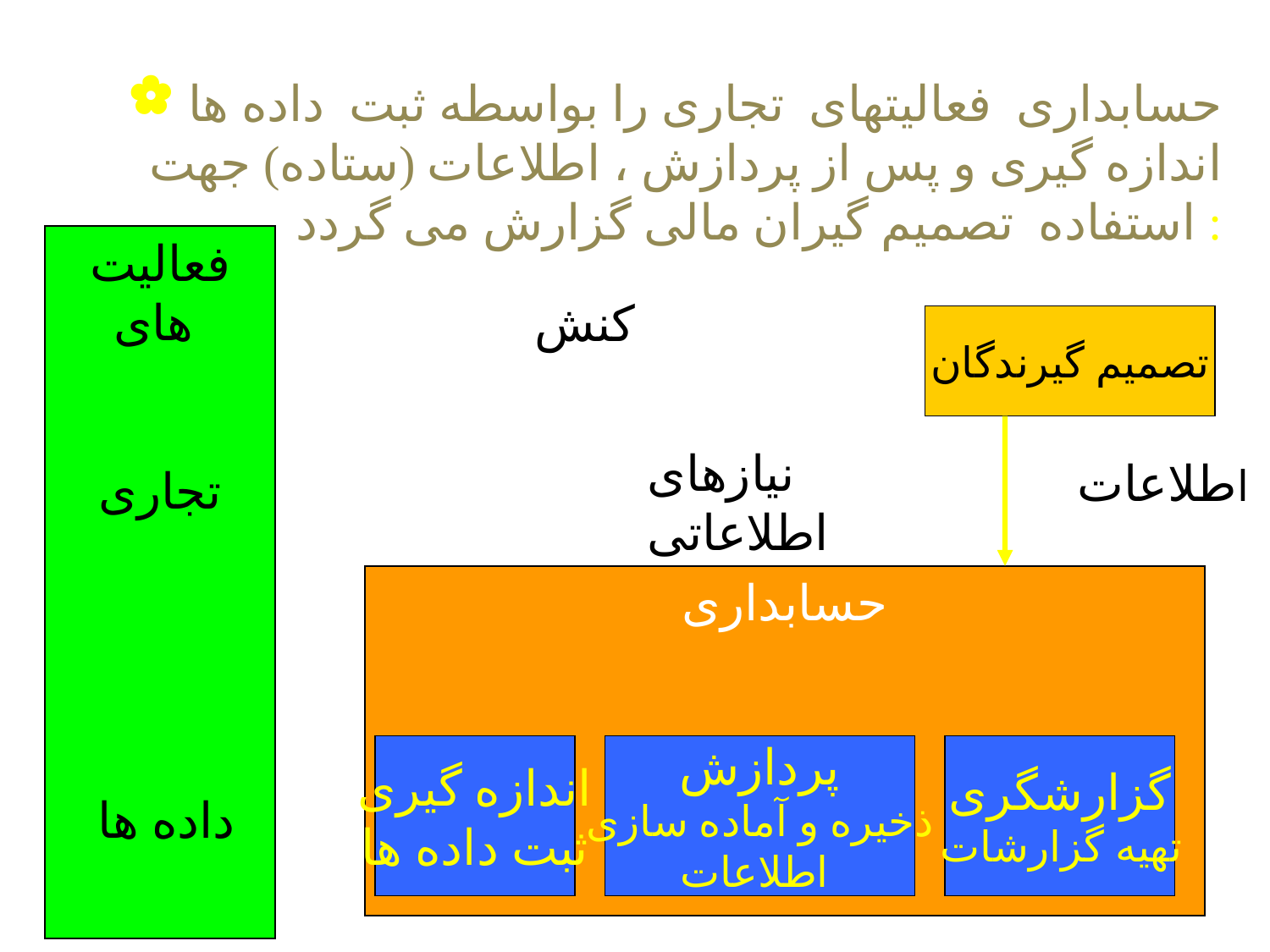

حسابداری  فعالیتهای  تجاری را بواسطه ثبت  داده ها اندازه گیری و پس از پردازش ، اطلاعات (ستاده) جهت استفاده  تصمیم گیران مالی گزارش می گردد :
فعالیت های

تجاری

 داده ها

کنش
نیازهای اطلاعاتی
تصمیم گیرندگان

اطلاعات
حسابداری

اندازه گیری
ثبت داده ها
پردازش
ذخیره و آماده سازی
اطلاعات
گزارشگری
 تهیه گزارشات